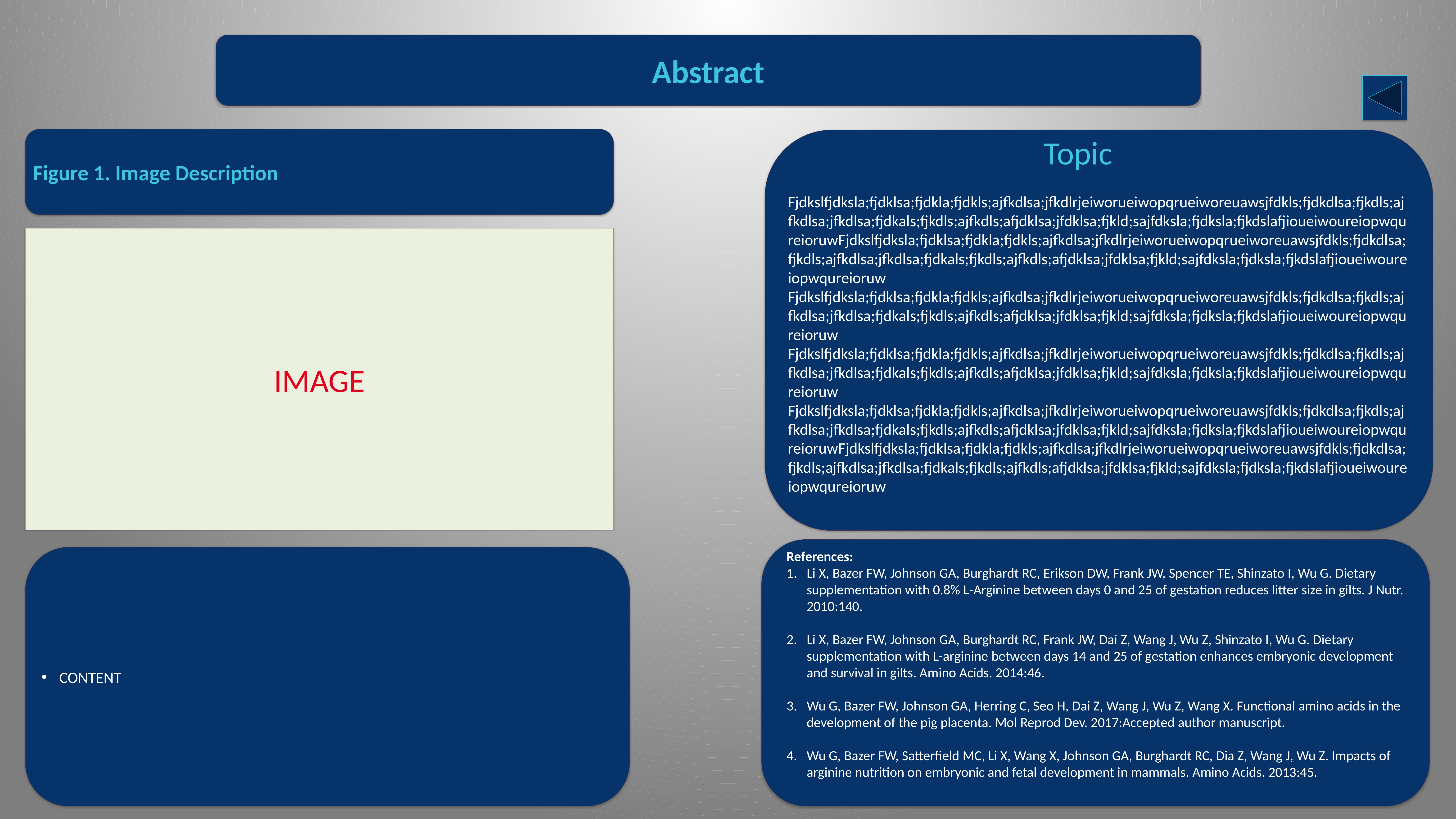

Abstract

Figure 1. Image Description

Fjdkslfjdksla;fjdklsa;fjdkla;fjdkls;ajfkdlsa;jfkdlrjeiworueiwopqrueiworeuawsjfdkls;fjdkdlsa;fjkdls;ajfkdlsa;jfkdlsa;fjdkals;fjkdls;ajfkdls;afjdklsa;jfdklsa;fjkld;sajfdksla;fjdksla;fjkdslafjioueiwoureiopwqureioruwFjdkslfjdksla;fjdklsa;fjdkla;fjdkls;ajfkdlsa;jfkdlrjeiworueiwopqrueiworeuawsjfdkls;fjdkdlsa;fjkdls;ajfkdlsa;jfkdlsa;fjdkals;fjkdls;ajfkdls;afjdklsa;jfdklsa;fjkld;sajfdksla;fjdksla;fjkdslafjioueiwoureiopwqureioruw
Fjdkslfjdksla;fjdklsa;fjdkla;fjdkls;ajfkdlsa;jfkdlrjeiworueiwopqrueiworeuawsjfdkls;fjdkdlsa;fjkdls;ajfkdlsa;jfkdlsa;fjdkals;fjkdls;ajfkdls;afjdklsa;jfdklsa;fjkld;sajfdksla;fjdksla;fjkdslafjioueiwoureiopwqureioruw
Fjdkslfjdksla;fjdklsa;fjdkla;fjdkls;ajfkdlsa;jfkdlrjeiworueiwopqrueiworeuawsjfdkls;fjdkdlsa;fjkdls;ajfkdlsa;jfkdlsa;fjdkals;fjkdls;ajfkdls;afjdklsa;jfdklsa;fjkld;sajfdksla;fjdksla;fjkdslafjioueiwoureiopwqureioruw
Fjdkslfjdksla;fjdklsa;fjdkla;fjdkls;ajfkdlsa;jfkdlrjeiworueiwopqrueiworeuawsjfdkls;fjdkdlsa;fjkdls;ajfkdlsa;jfkdlsa;fjdkals;fjkdls;ajfkdls;afjdklsa;jfdklsa;fjkld;sajfdksla;fjdksla;fjkdslafjioueiwoureiopwqureioruwFjdkslfjdksla;fjdklsa;fjdkla;fjdkls;ajfkdlsa;jfkdlrjeiworueiwopqrueiworeuawsjfdkls;fjdkdlsa;fjkdls;ajfkdlsa;jfkdlsa;fjdkals;fjkdls;ajfkdls;afjdklsa;jfdklsa;fjkld;sajfdksla;fjdksla;fjkdslafjioueiwoureiopwqureioruw

Topic
IMAGE

References:
Li X, Bazer FW, Johnson GA, Burghardt RC, Erikson DW, Frank JW, Spencer TE, Shinzato I, Wu G. Dietary supplementation with 0.8% L-Arginine between days 0 and 25 of gestation reduces litter size in gilts. J Nutr. 2010:140.

Li X, Bazer FW, Johnson GA, Burghardt RC, Frank JW, Dai Z, Wang J, Wu Z, Shinzato I, Wu G. Dietary supplementation with L-arginine between days 14 and 25 of gestation enhances embryonic development and survival in gilts. Amino Acids. 2014:46.

Wu G, Bazer FW, Johnson GA, Herring C, Seo H, Dai Z, Wang J, Wu Z, Wang X. Functional amino acids in the development of the pig placenta. Mol Reprod Dev. 2017:Accepted author manuscript.

Wu G, Bazer FW, Satterfield MC, Li X, Wang X, Johnson GA, Burghardt RC, Dia Z, Wang J, Wu Z. Impacts of arginine nutrition on embryonic and fetal development in mammals. Amino Acids. 2013:45.

CONTENT